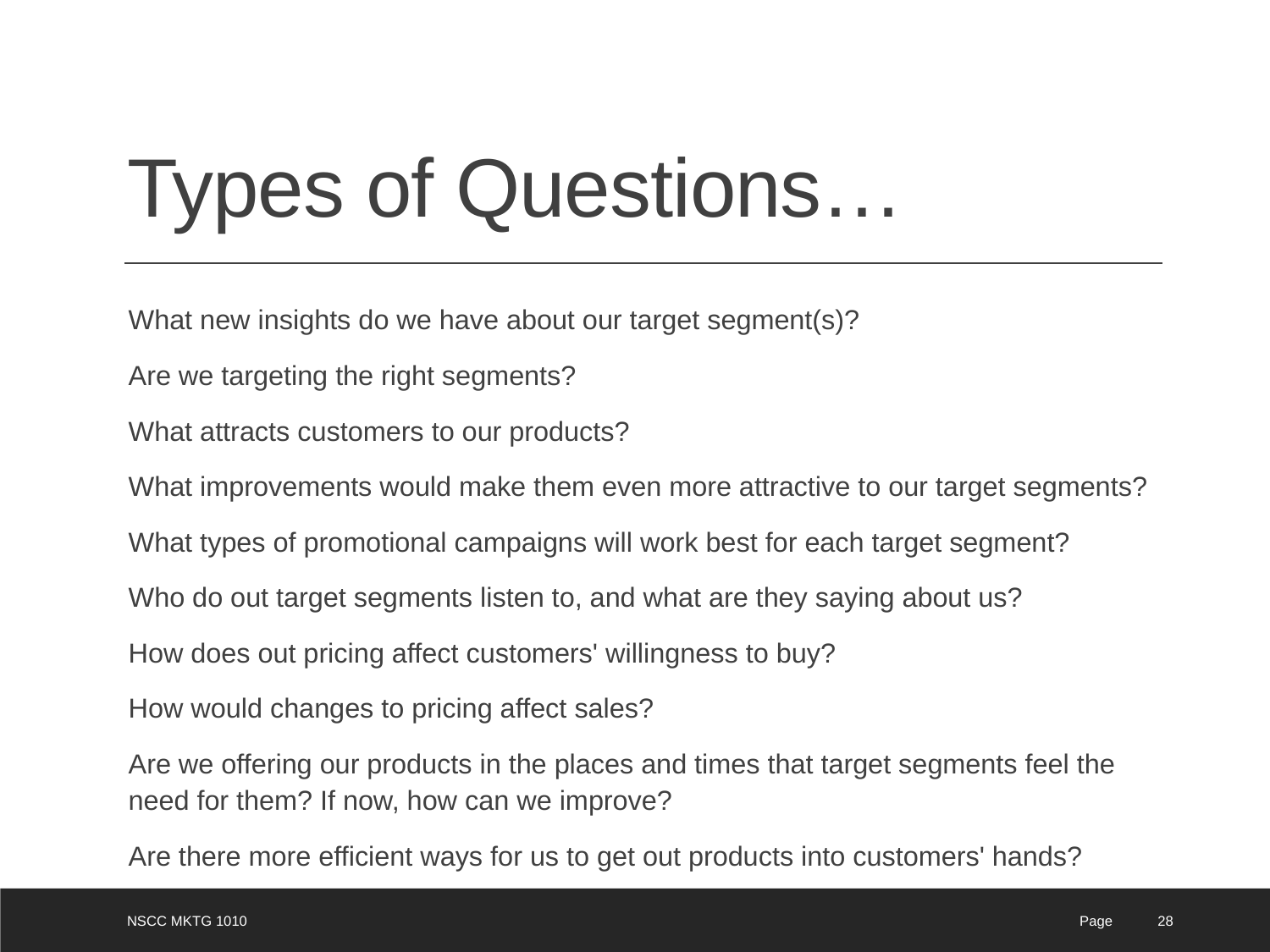

# Types of Questions…
What new insights do we have about our target segment(s)?
Are we targeting the right segments?
What attracts customers to our products?
What improvements would make them even more attractive to our target segments?
What types of promotional campaigns will work best for each target segment?
Who do out target segments listen to, and what are they saying about us?
How does out pricing affect customers' willingness to buy?
How would changes to pricing affect sales?
Are we offering our products in the places and times that target segments feel the need for them? If now, how can we improve?
Are there more efficient ways for us to get out products into customers' hands?

NSCC MKTG 1010
Page
28